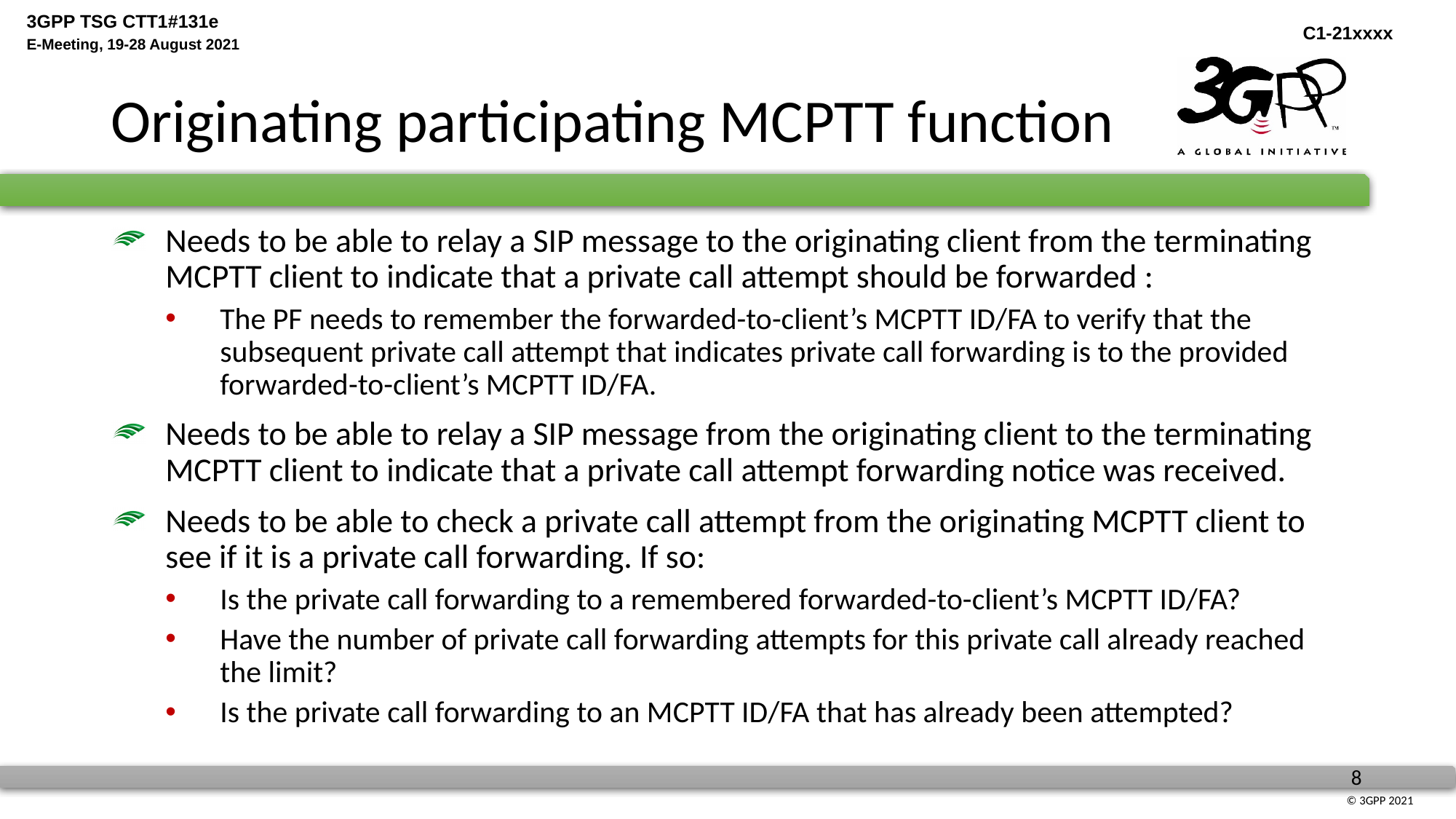

# Originating participating MCPTT function
Needs to be able to relay a SIP message to the originating client from the terminating MCPTT client to indicate that a private call attempt should be forwarded :
The PF needs to remember the forwarded-to-client’s MCPTT ID/FA to verify that the subsequent private call attempt that indicates private call forwarding is to the provided forwarded-to-client’s MCPTT ID/FA.
Needs to be able to relay a SIP message from the originating client to the terminating MCPTT client to indicate that a private call attempt forwarding notice was received.
Needs to be able to check a private call attempt from the originating MCPTT client to see if it is a private call forwarding. If so:
Is the private call forwarding to a remembered forwarded-to-client’s MCPTT ID/FA?
Have the number of private call forwarding attempts for this private call already reached the limit?
Is the private call forwarding to an MCPTT ID/FA that has already been attempted?